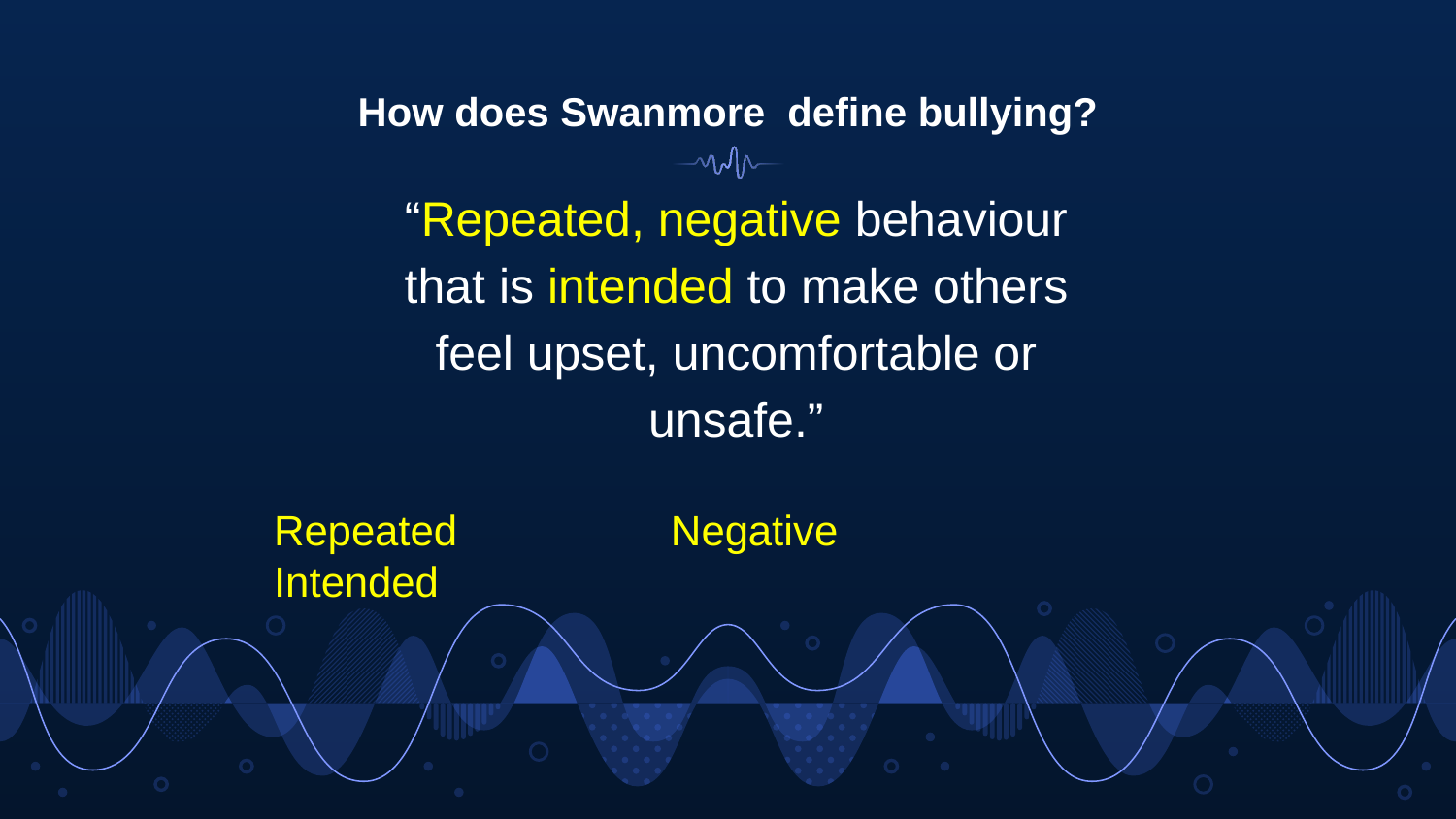

# How does Swanmore  define bullying?
“Repeated, negative behaviour that is intended to make others feel upset, uncomfortable or unsafe.”
Repeated                  Negative                  Intended